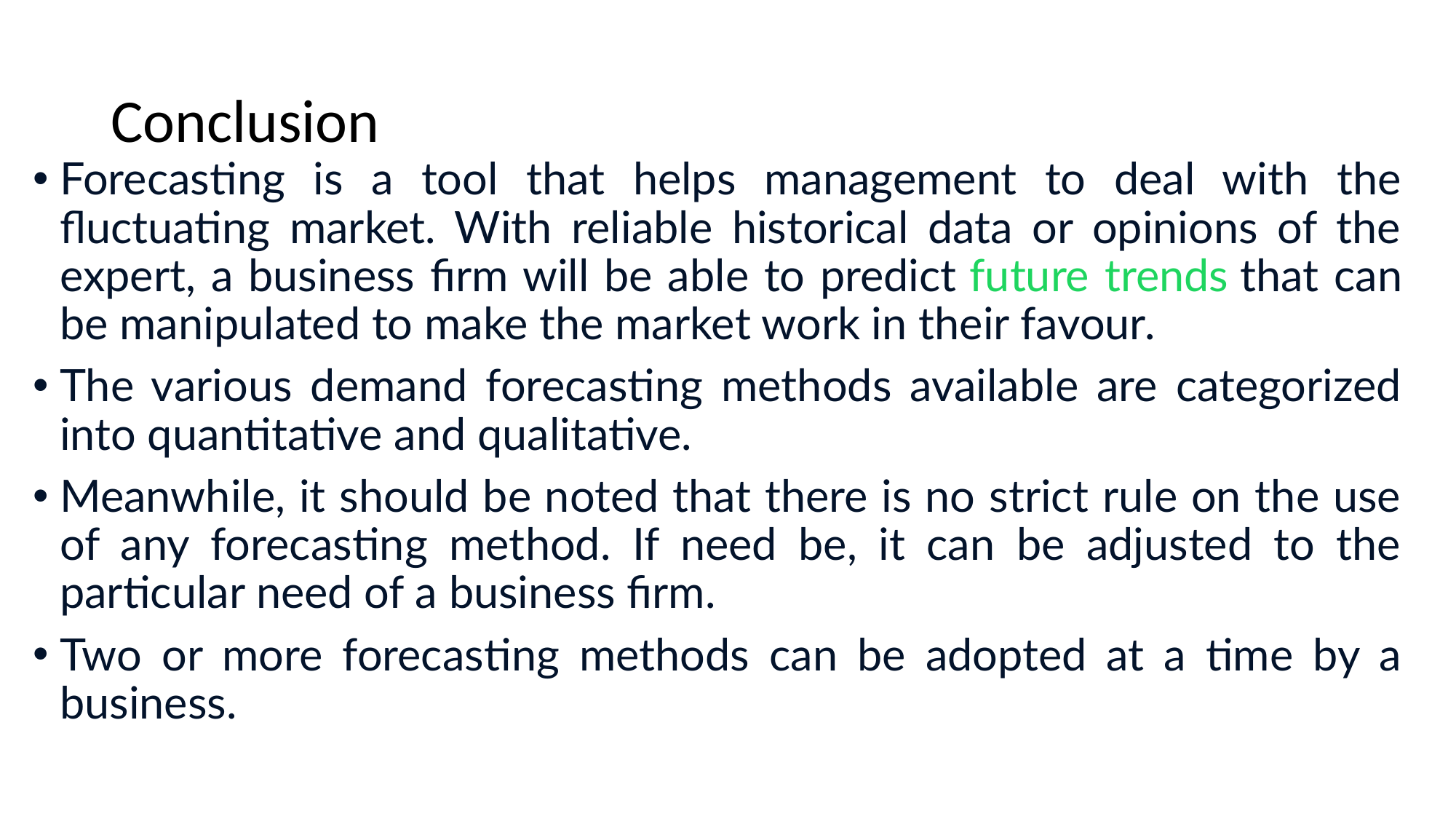

# Conclusion
Forecasting is a tool that helps management to deal with the fluctuating market. With reliable historical data or opinions of the expert, a business firm will be able to predict future trends that can be manipulated to make the market work in their favour.
The various demand forecasting methods available are categorized into quantitative and qualitative.
Meanwhile, it should be noted that there is no strict rule on the use of any forecasting method. If need be, it can be adjusted to the particular need of a business firm.
Two or more forecasting methods can be adopted at a time by a business.